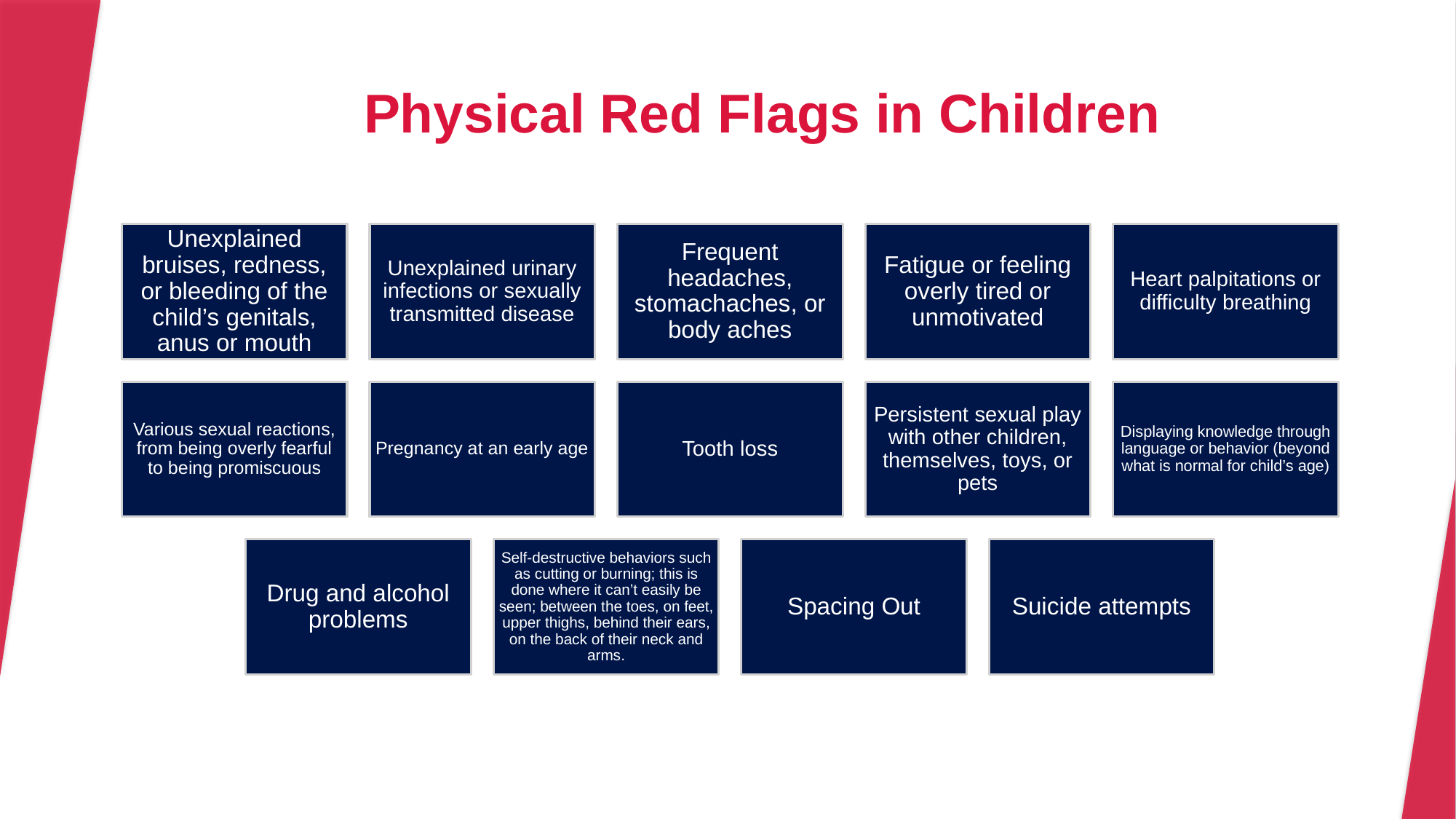

# Physical Red Flags in Children
Unexplained bruises, redness, or bleeding of the child’s genitals, anus or mouth
Unexplained urinary infections or sexually transmitted disease
Frequent headaches, stomachaches, or body aches
Fatigue or feeling overly tired or unmotivated
Heart palpitations or difficulty breathing
Various sexual reactions, from being overly fearful to being promiscuous
Pregnancy at an early age
Tooth loss
Persistent sexual play with other children, themselves, toys, or pets
Displaying knowledge through language or behavior (beyond what is normal for child’s age)
Drug and alcohol problems
Self-destructive behaviors such as cutting or burning; this is done where it can’t easily be seen; between the toes, on feet, upper thighs, behind their ears, on the back of their neck and arms.
Spacing Out
Suicide attempts